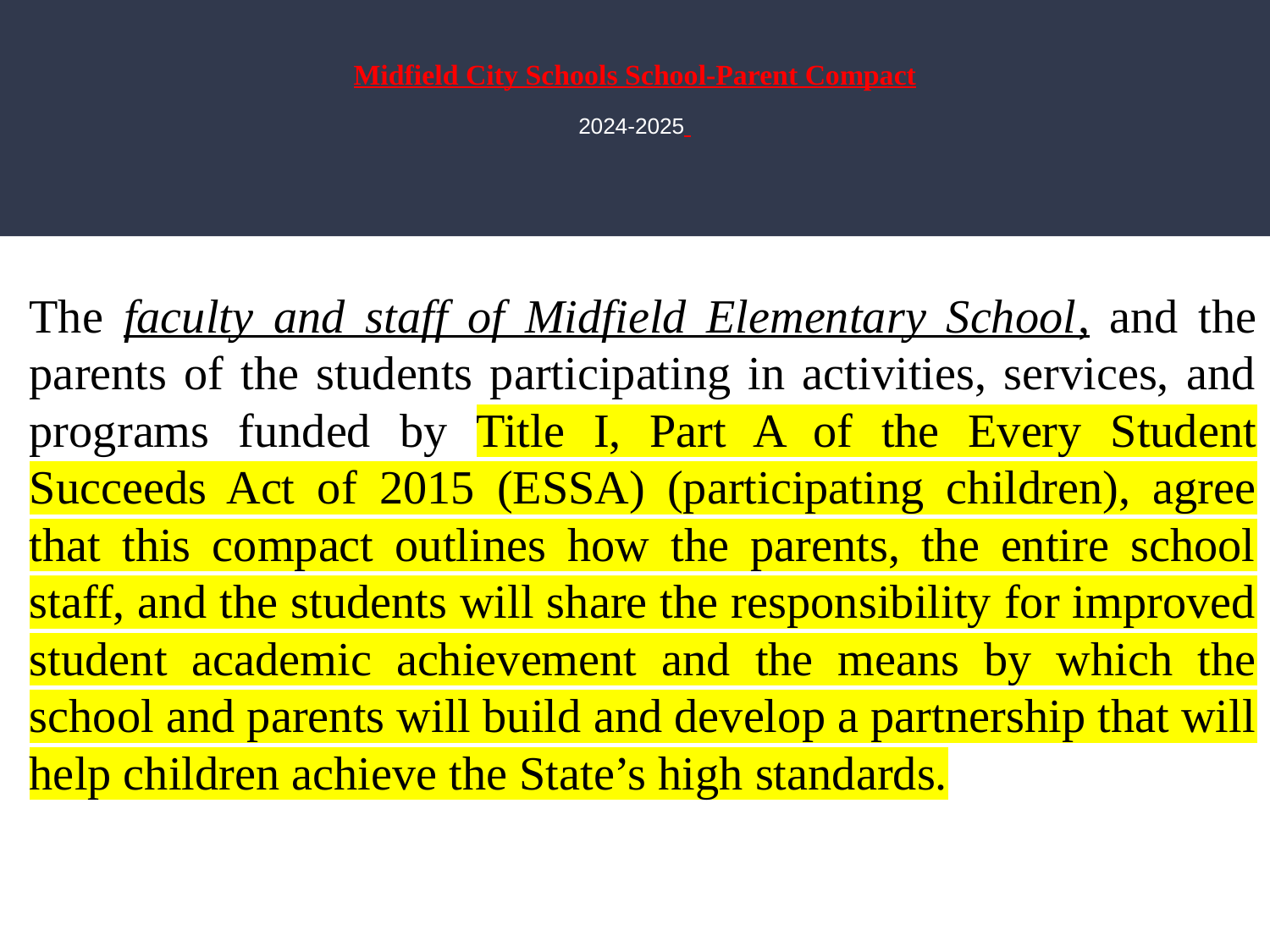

# Midfield City Schools School-Parent Compact
2024-2025

The faculty and staff of Midfield Elementary School, and the parents of the students participating in activities, services, and programs funded by Title I, Part A of the Every Student Succeeds Act of 2015 (ESSA) (participating children), agree that this compact outlines how the parents, the entire school staff, and the students will share the responsibility for improved student academic achievement and the means by which the school and parents will build and develop a partnership that will help children achieve the State’s high standards.